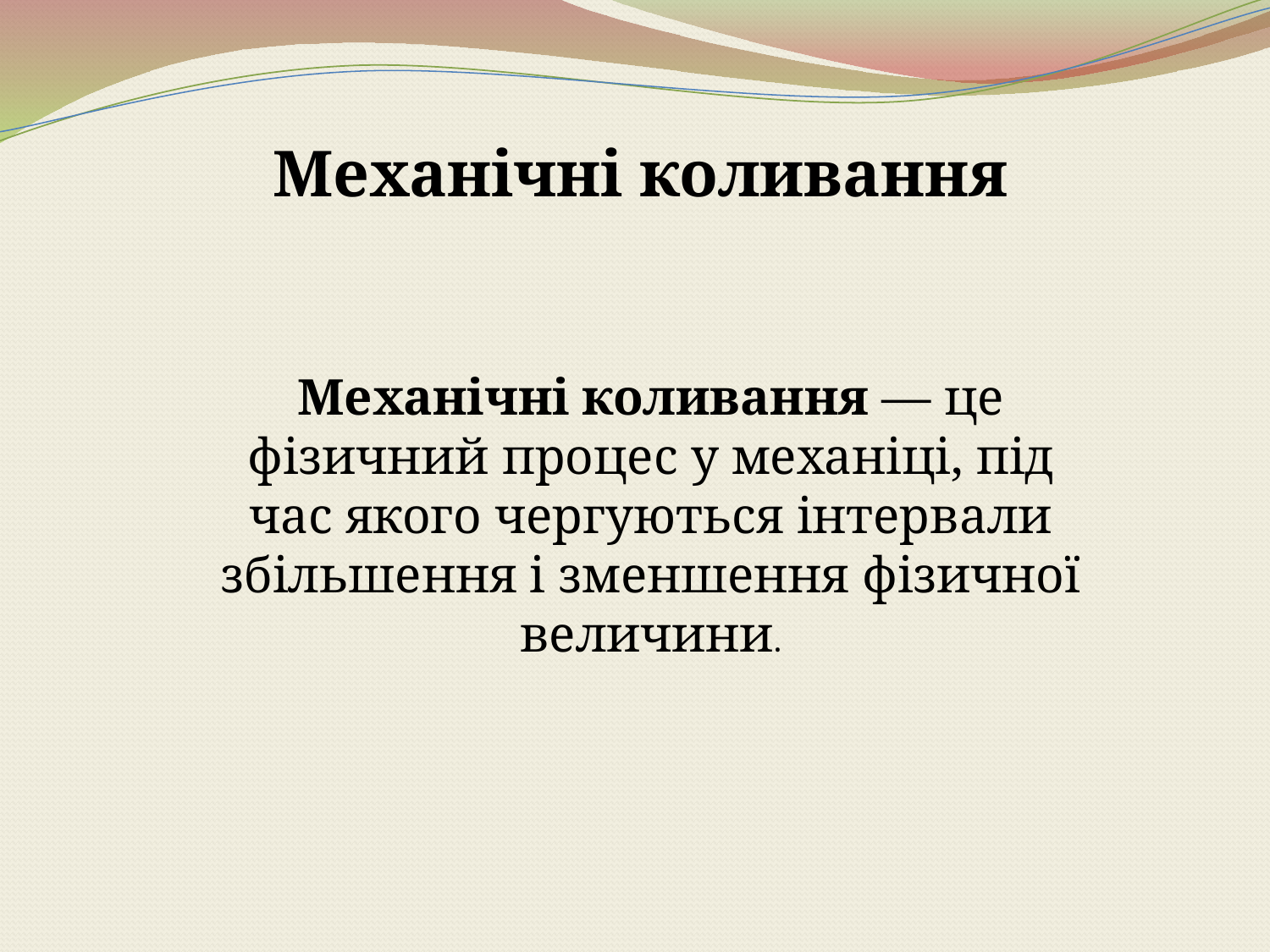

Механічні коливання
Механічні коливання — це фізичний процес у механіці, під час якого чергуються інтервали збільшення і зменшення фізичної величини.